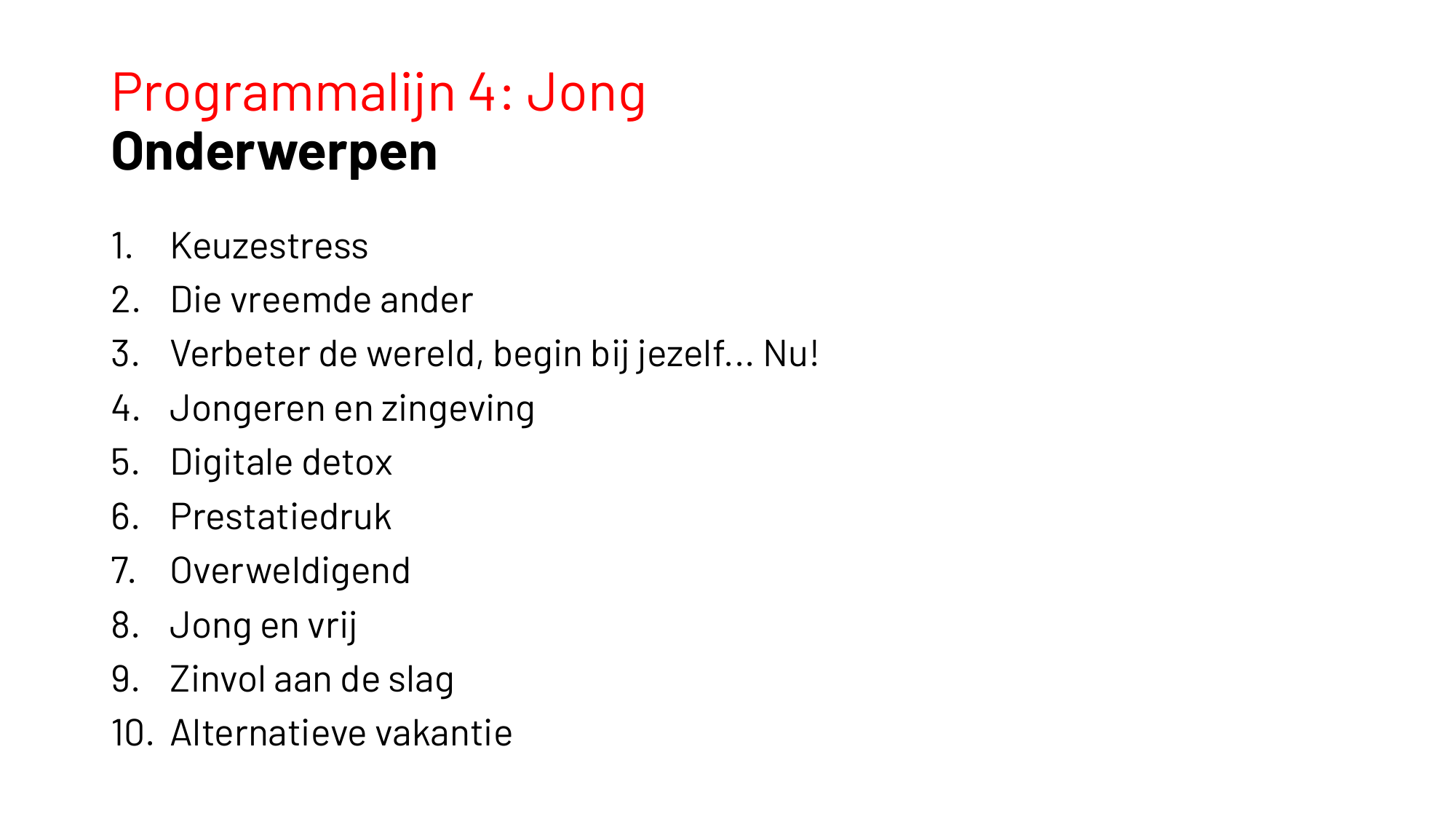

# Programmalijn 4: Jong Onderwerpen
Keuzestress
Die vreemde ander
Verbeter de wereld, begin bij jezelf... Nu!
Jongeren en zingeving
Digitale detox
Prestatiedruk
Overweldigend
Jong en vrij
Zinvol aan de slag
Alternatieve vakantie